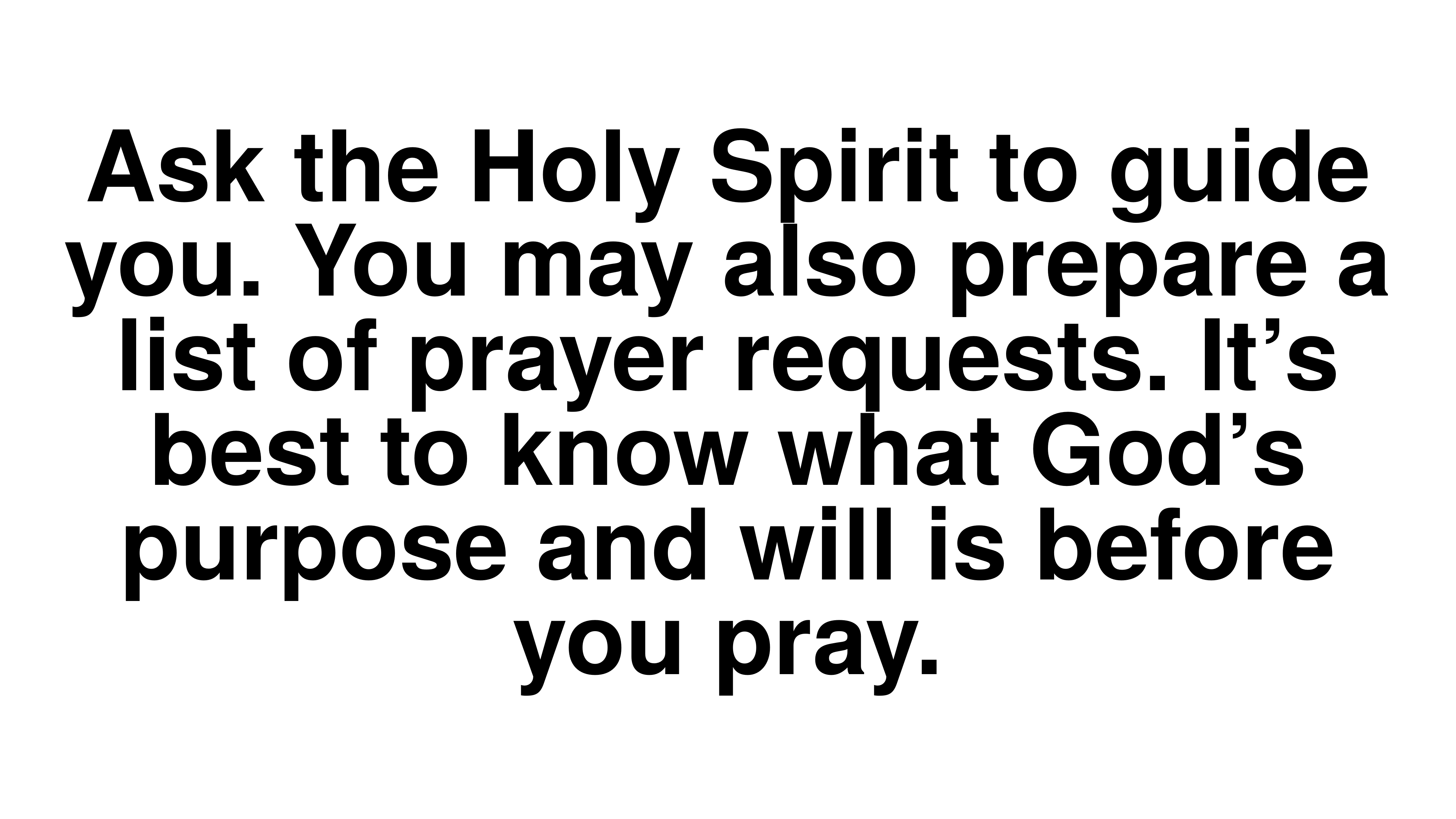

# Ask the Holy Spirit to guide you. You may also prepare a list of prayer requests. It’s best to know what God’s purpose and will is before you pray.